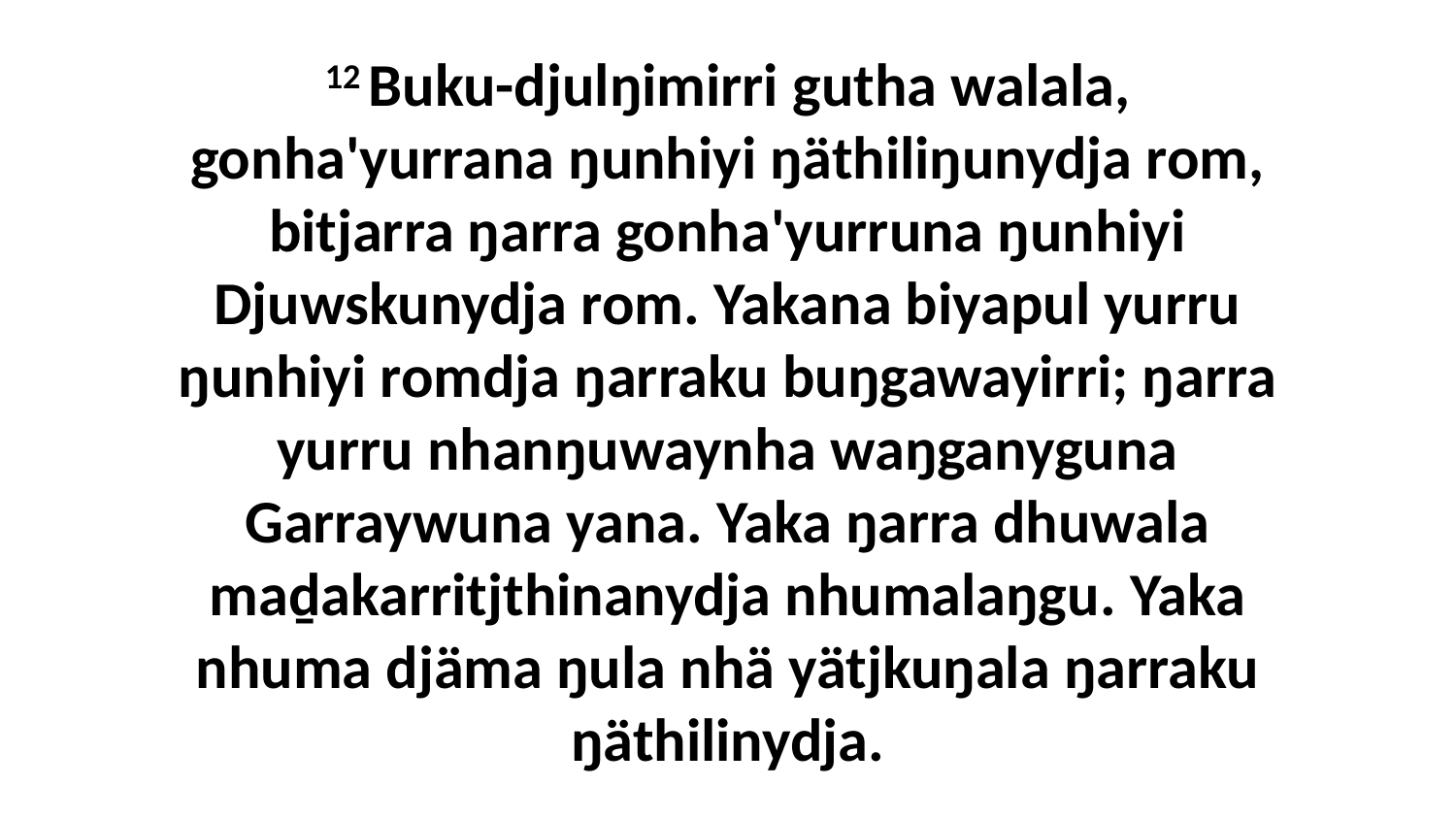

12 Buku-djulŋimirri gutha walala, gonha'yurrana ŋunhiyi ŋäthiliŋunydja rom, bitjarra ŋarra gonha'yurruna ŋunhiyi Djuwskunydja rom. Yakana biyapul yurru ŋunhiyi romdja ŋarraku buŋgawayirri; ŋarra yurru nhanŋuwaynha waŋganyguna Garraywuna yana. Yaka ŋarra dhuwala maḏakarritjthinanydja nhumalaŋgu. Yaka nhuma djäma ŋula nhä yätjkuŋala ŋarraku ŋäthilinydja.